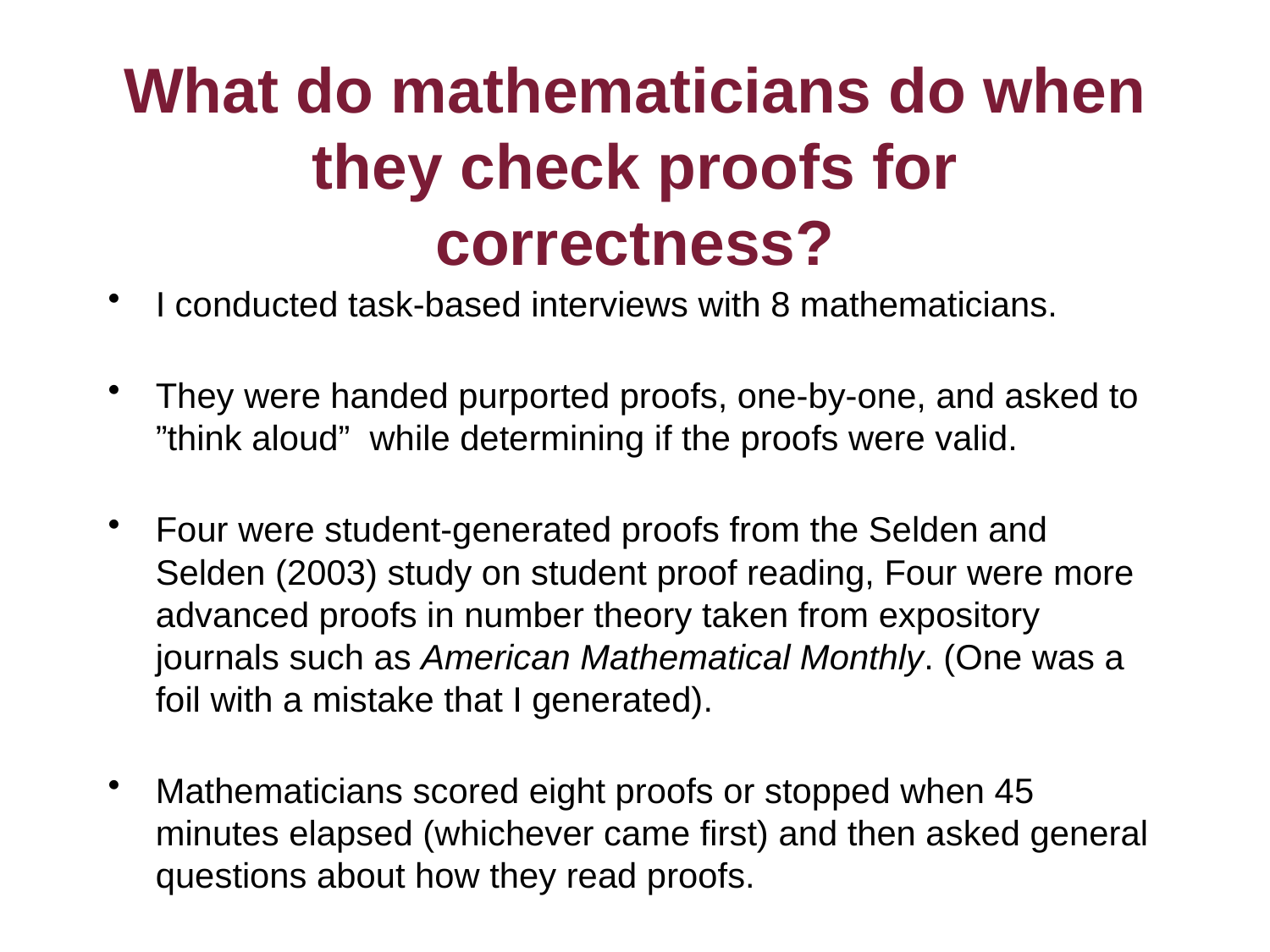

# What do mathematicians do when they check proofs for correctness?
I conducted task-based interviews with 8 mathematicians.
They were handed purported proofs, one-by-one, and asked to ”think aloud”  while determining if the proofs were valid.
Four were student-generated proofs from the Selden and Selden (2003) study on student proof reading, Four were more advanced proofs in number theory taken from expository journals such as American Mathematical Monthly. (One was a foil with a mistake that I generated).
Mathematicians scored eight proofs or stopped when 45 minutes elapsed (whichever came first) and then asked general questions about how they read proofs.